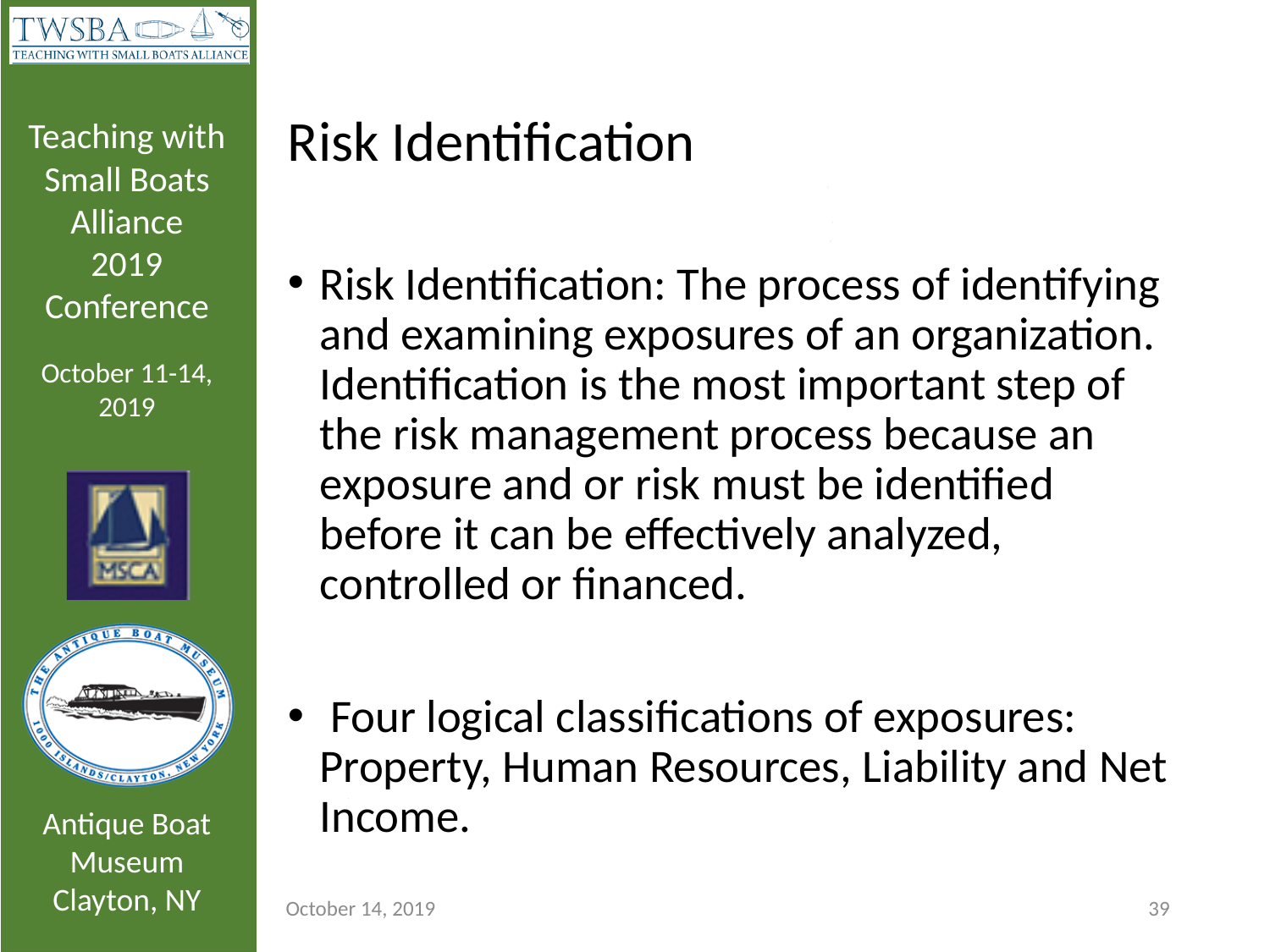

# Risk Identification
Risk Identification: The process of identifying and examining exposures of an organization.  Identification is the most important step of the risk management process because an exposure and or risk must be identified before it can be effectively analyzed, controlled or financed.

 Four logical classifications of exposures: Property, Human Resources, Liability and Net Income.

October 14, 2019
39